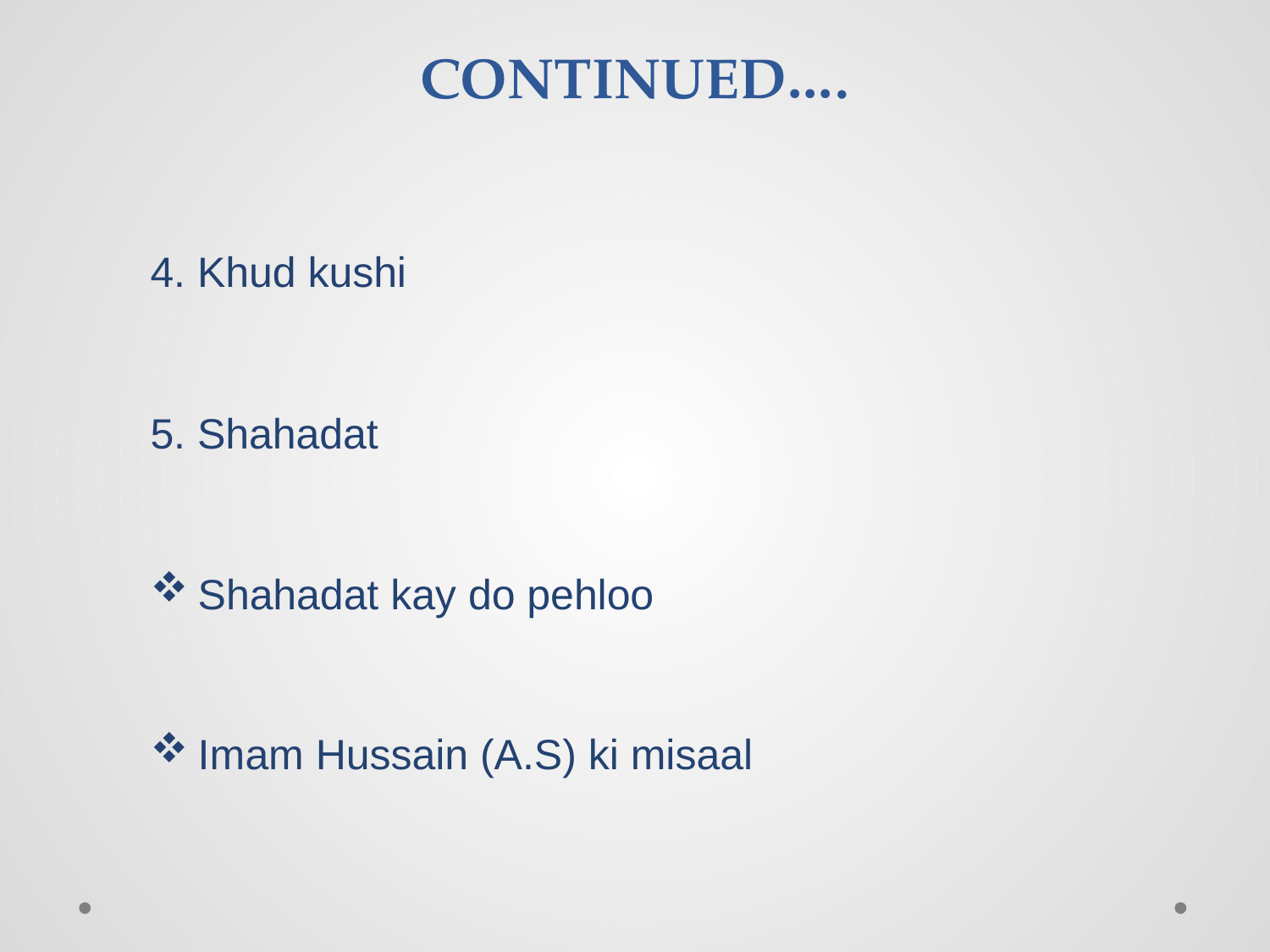

# CONTINUED….
4. Khud kushi
5. Shahadat
Shahadat kay do pehloo
Imam Hussain (A.S) ki misaal